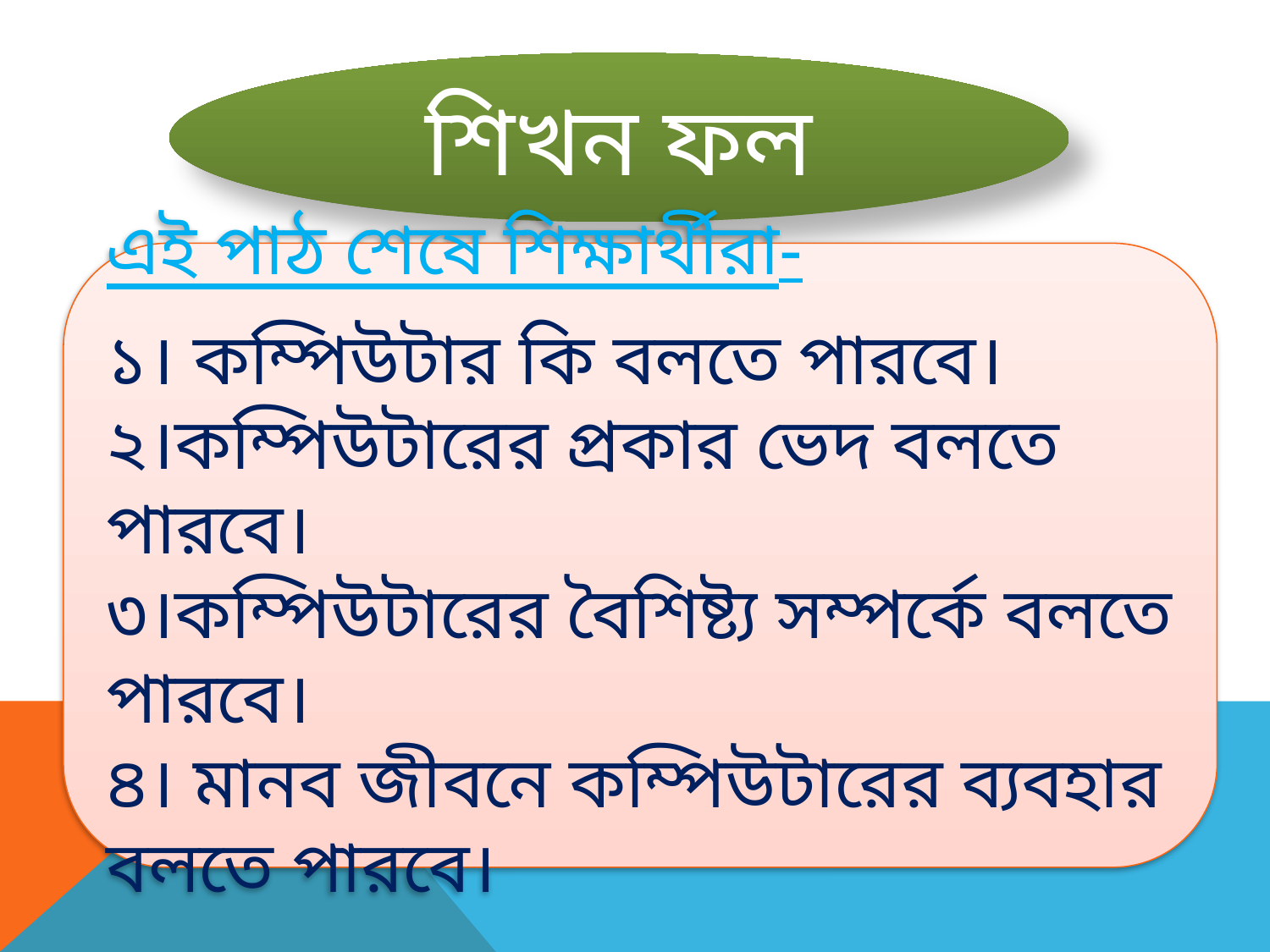

শিখন ফল
এই পাঠ শেষে শিক্ষার্থীরা-

১। কম্পিউটার কি বলতে পারবে।
২।কম্পিউটারের প্রকার ভেদ বলতে পারবে।
৩।কম্পিউটারের বৈশিষ্ট্য সম্পর্কে বলতে পারবে।
৪। মানব জীবনে কম্পিউটারের ব্যবহার বলতে পারবে।